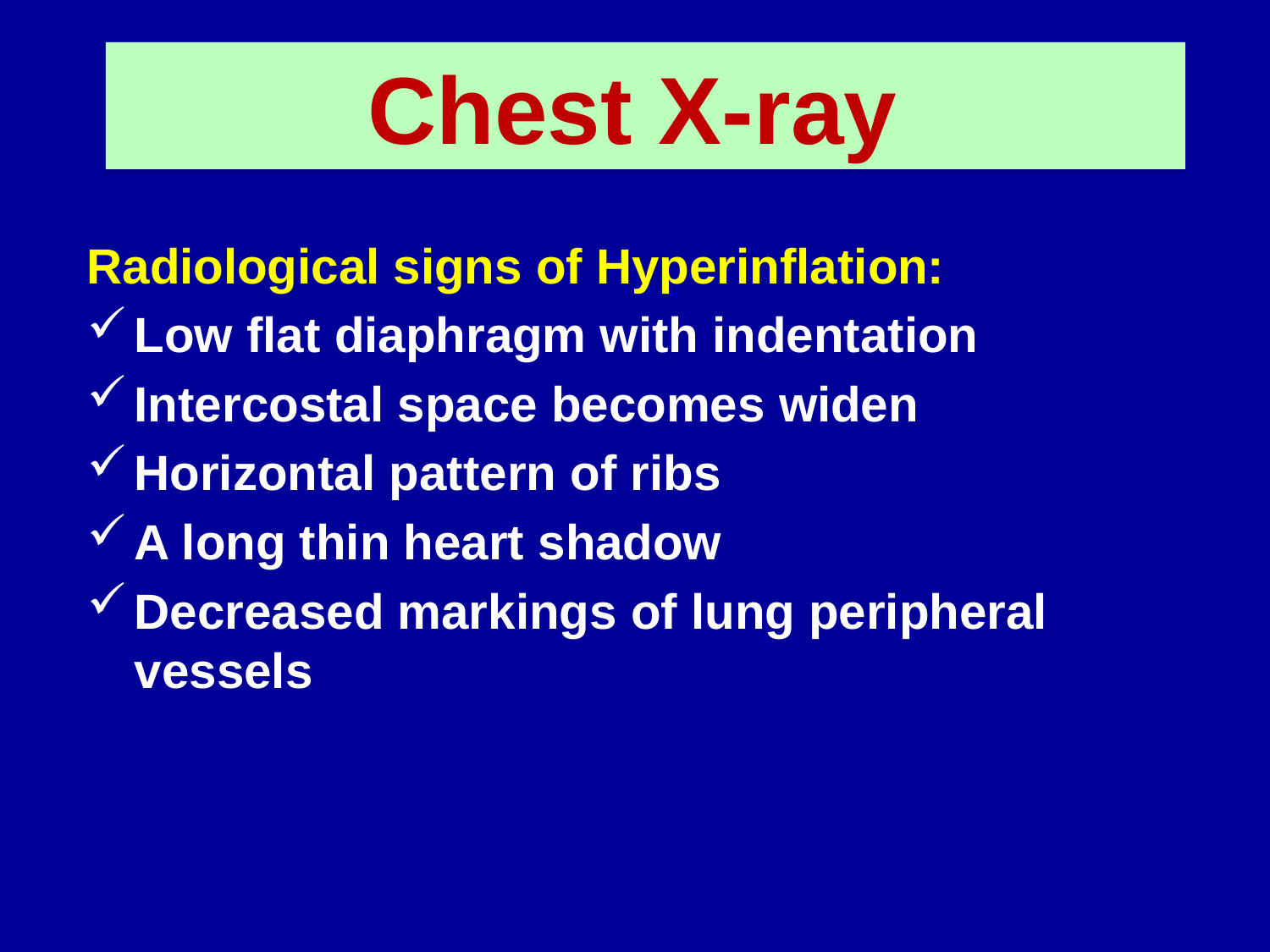

Chest X-ray

Radiological signs of Hyperinflation:
Low flat diaphragm with indentation
Intercostal space becomes widen
Horizontal pattern of ribs
A long thin heart shadow
Decreased markings of lung peripheral vessels